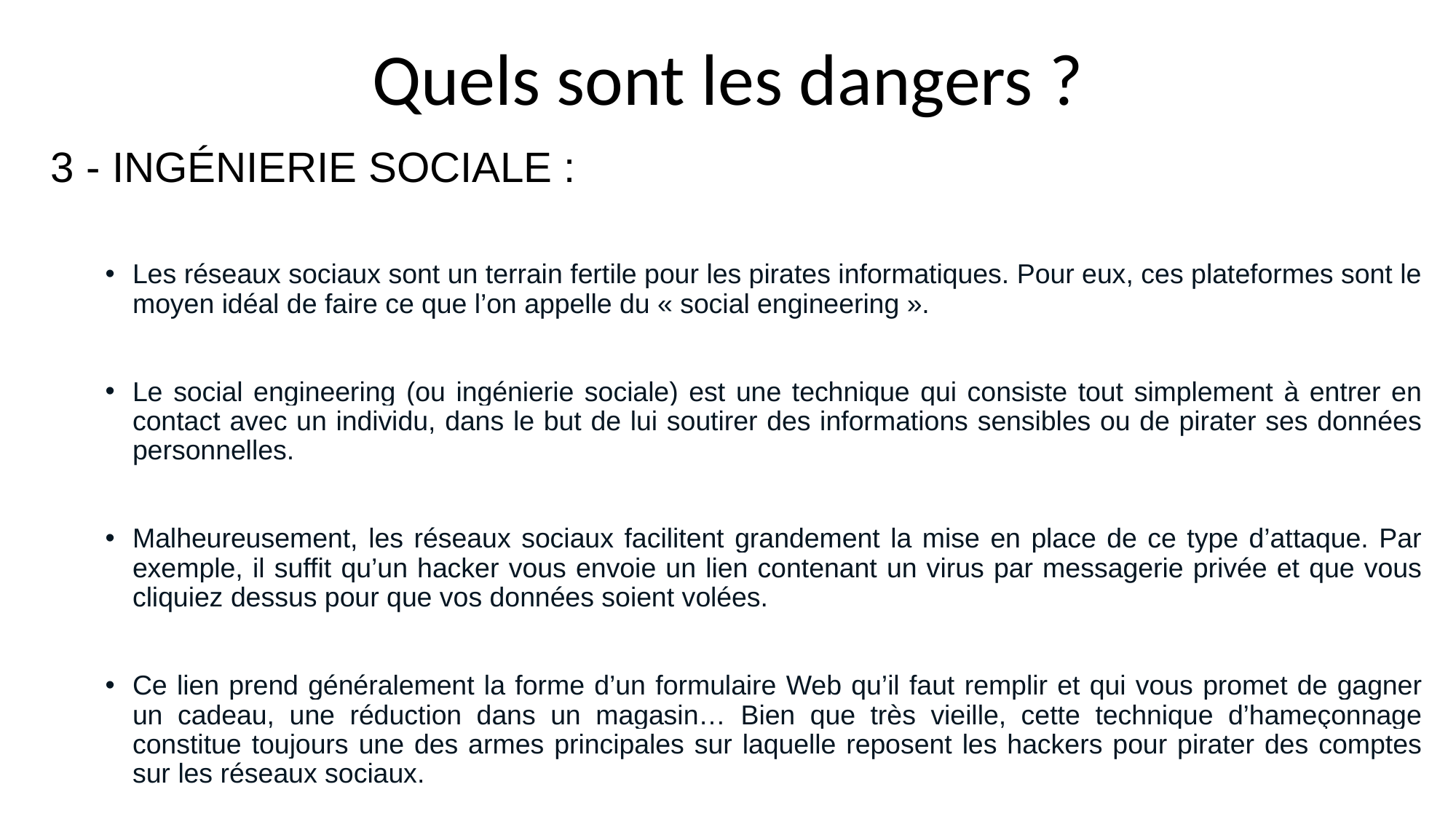

# Quels sont les dangers ?
3 - INGÉNIERIE SOCIALE :

Les réseaux sociaux sont un terrain fertile pour les pirates informatiques. Pour eux, ces plateformes sont le moyen idéal de faire ce que l’on appelle du « social engineering ».

Le social engineering (ou ingénierie sociale) est une technique qui consiste tout simplement à entrer en contact avec un individu, dans le but de lui soutirer des informations sensibles ou de pirater ses données personnelles.

Malheureusement, les réseaux sociaux facilitent grandement la mise en place de ce type d’attaque. Par exemple, il suffit qu’un hacker vous envoie un lien contenant un virus par messagerie privée et que vous cliquiez dessus pour que vos données soient volées.

Ce lien prend généralement la forme d’un formulaire Web qu’il faut remplir et qui vous promet de gagner un cadeau, une réduction dans un magasin… Bien que très vieille, cette technique d’hameçonnage constitue toujours une des armes principales sur laquelle reposent les hackers pour pirater des comptes sur les réseaux sociaux.